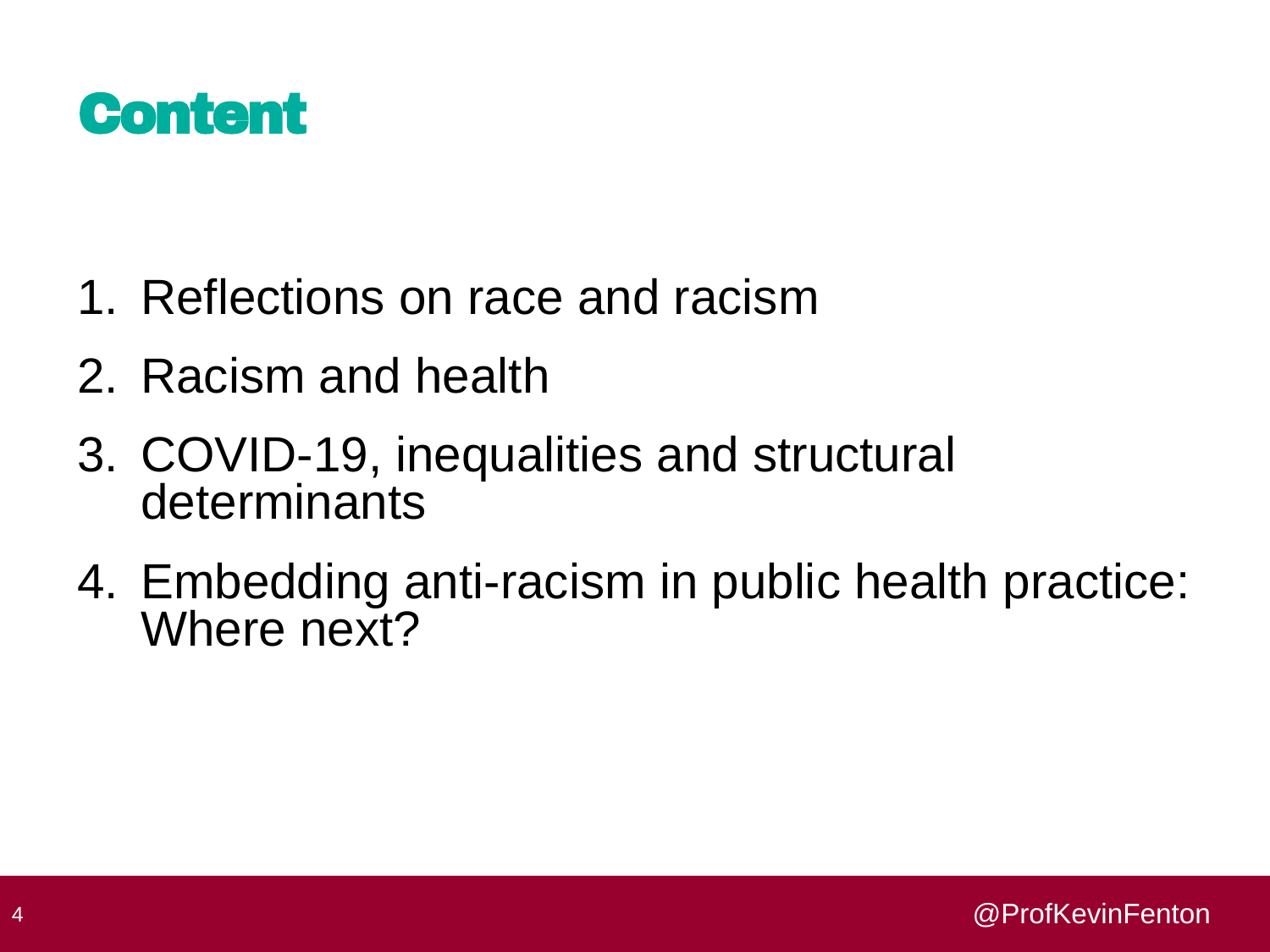

# Content
Reflections on race and racism
Racism and health
COVID-19, inequalities and structural determinants
Embedding anti-racism in public health practice: Where next?
  4
@ProfKevinFenton